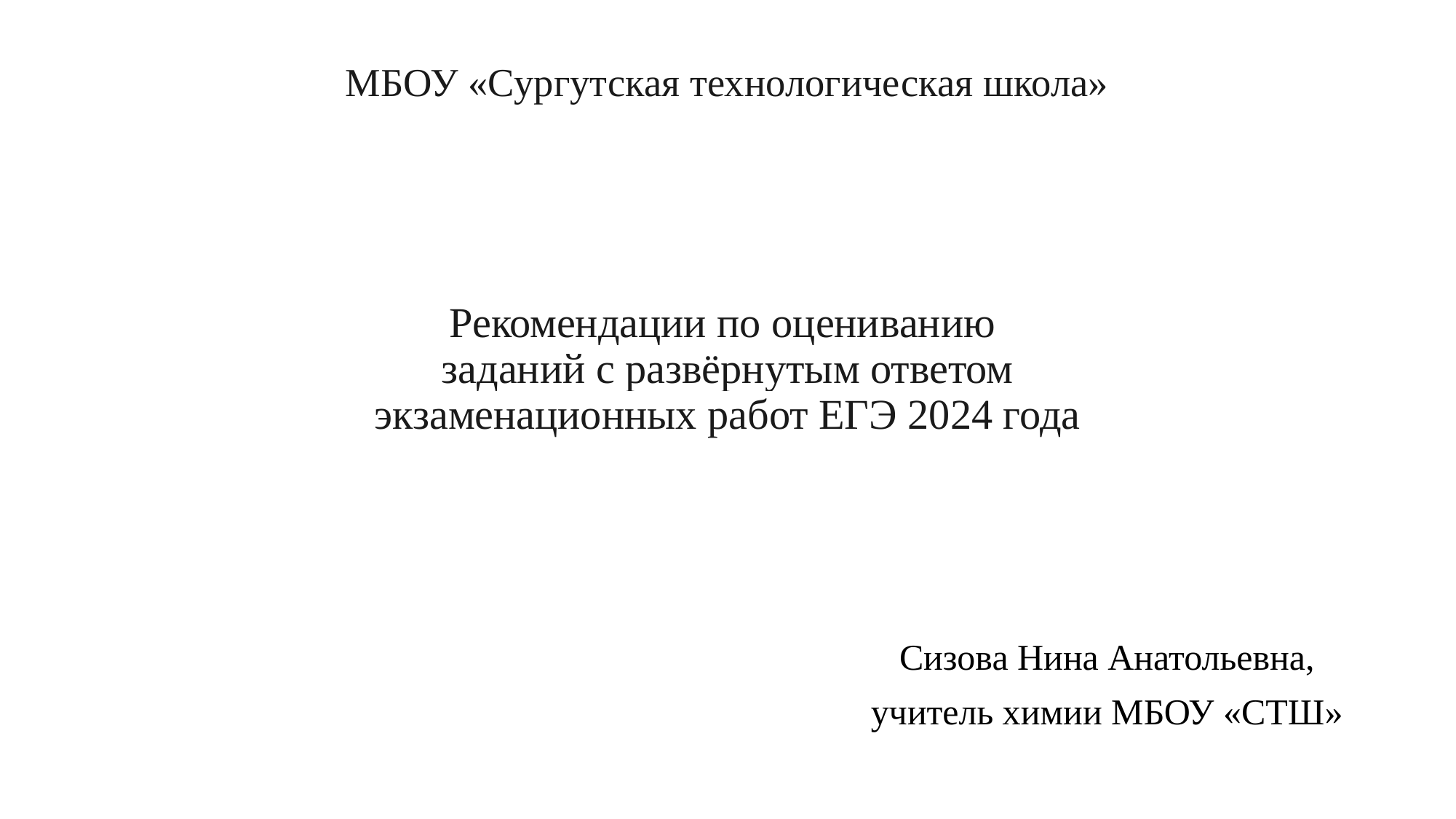

МБОУ «Сургутская технологическая школа»
# Рекомендации по оцениванию заданий с развёрнутым ответом экзаменационных работ ЕГЭ 2024 года
Сизова Нина Анатольевна,
учитель химии МБОУ «СТШ»